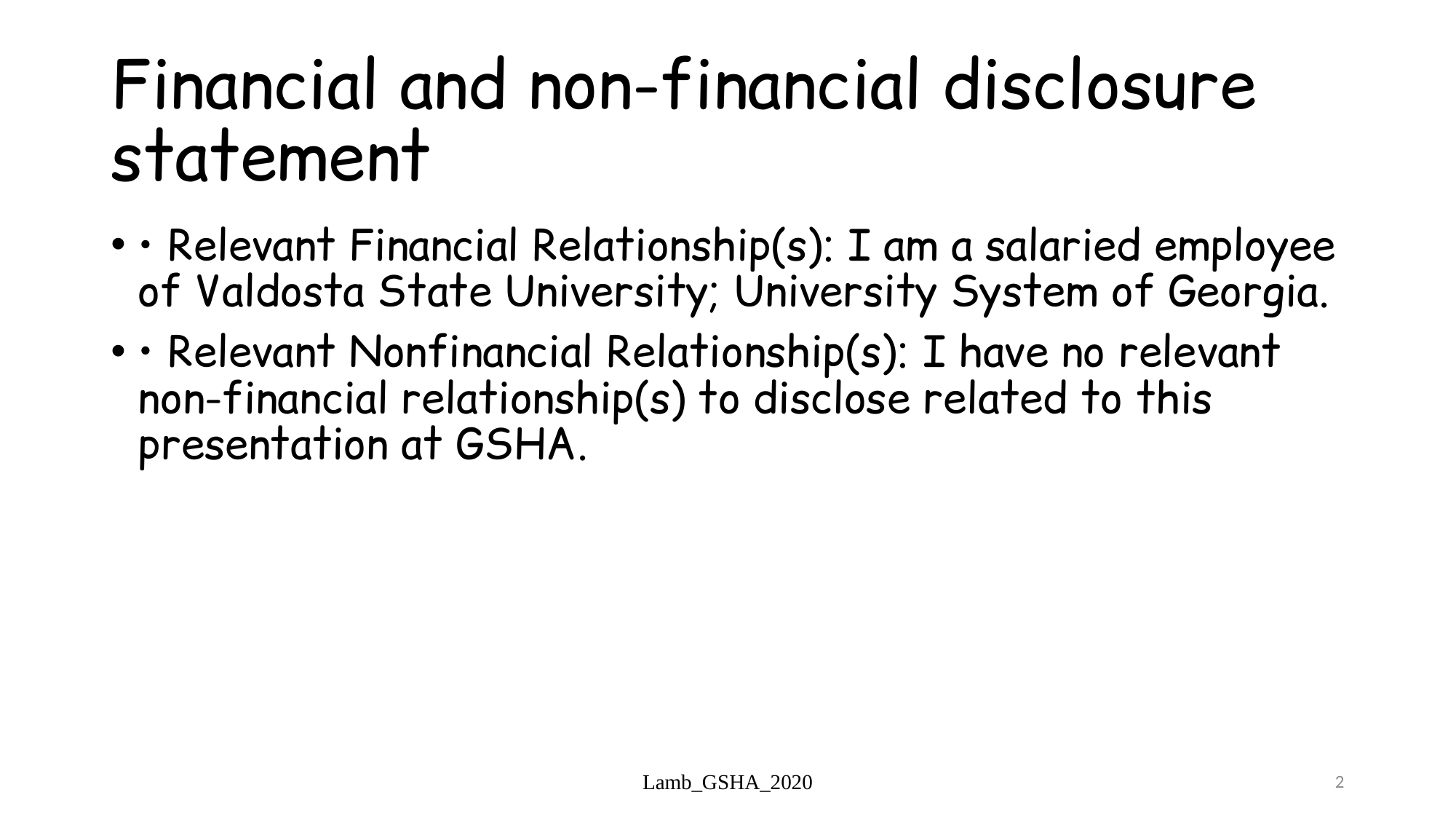

# Financial and non-financial disclosure statement
• Relevant Financial Relationship(s): I am a salaried employee of Valdosta State University; University System of Georgia.
• Relevant Nonfinancial Relationship(s): ​I have no relevant non-financial relationship(s) to disclose related to this presentation at GSHA.

Lamb_GSHA_2020
2